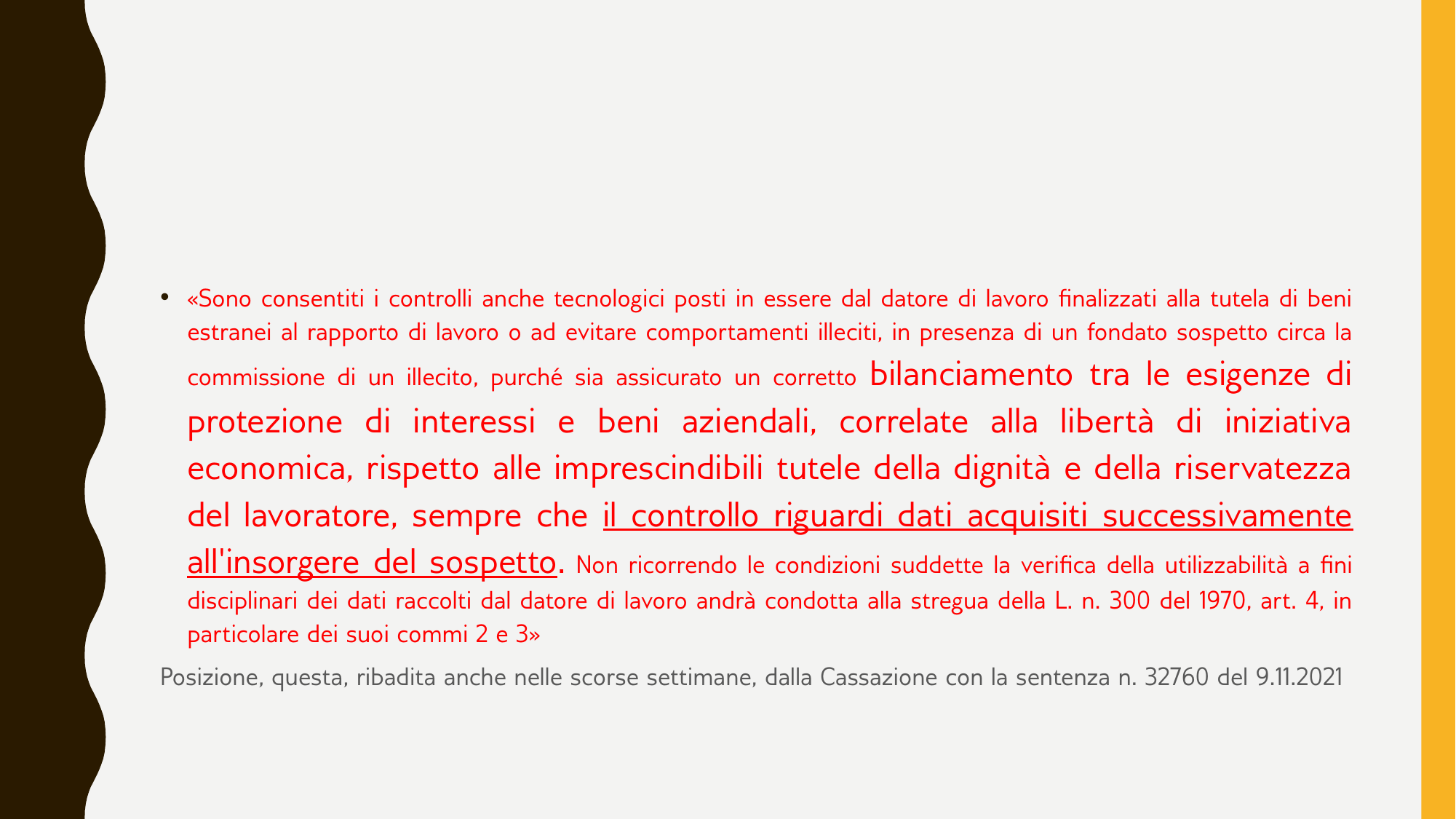

#
«Sono consentiti i controlli anche tecnologici posti in essere dal datore di lavoro finalizzati alla tutela di beni estranei al rapporto di lavoro o ad evitare comportamenti illeciti, in presenza di un fondato sospetto circa la commissione di un illecito, purché sia assicurato un corretto bilanciamento tra le esigenze di protezione di interessi e beni aziendali, correlate alla libertà di iniziativa economica, rispetto alle imprescindibili tutele della dignità e della riservatezza del lavoratore, sempre che il controllo riguardi dati acquisiti successivamente all'insorgere del sospetto. Non ricorrendo le condizioni suddette la verifica della utilizzabilità a fini disciplinari dei dati raccolti dal datore di lavoro andrà condotta alla stregua della L. n. 300 del 1970, art. 4, in particolare dei suoi commi 2 e 3»
Posizione, questa, ribadita anche nelle scorse settimane, dalla Cassazione con la sentenza n. 32760 del 9.11.2021